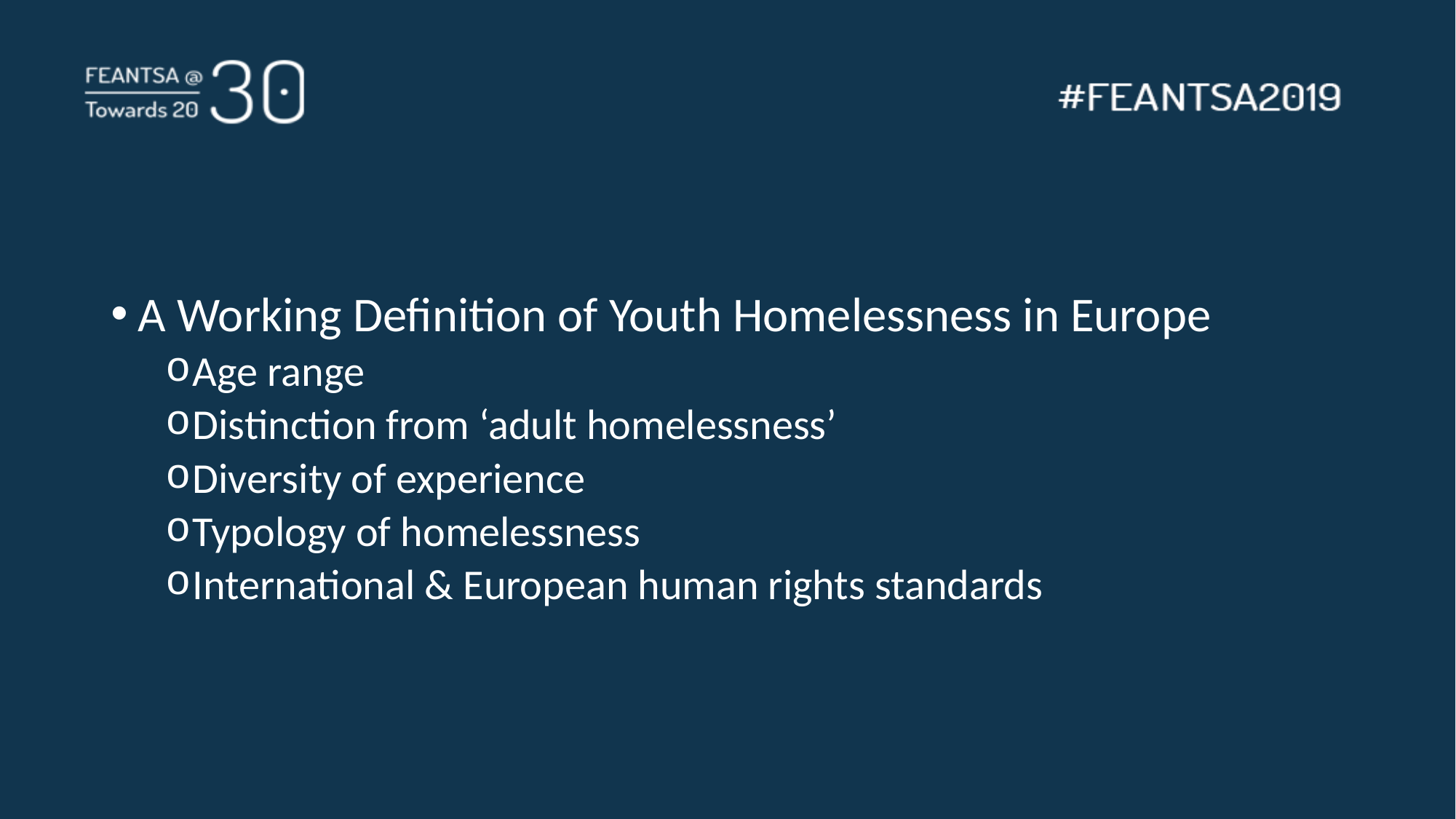

#

A Working Definition of Youth Homelessness in Europe
Age range
Distinction from ‘adult homelessness’
Diversity of experience
Typology of homelessness
International & European human rights standards